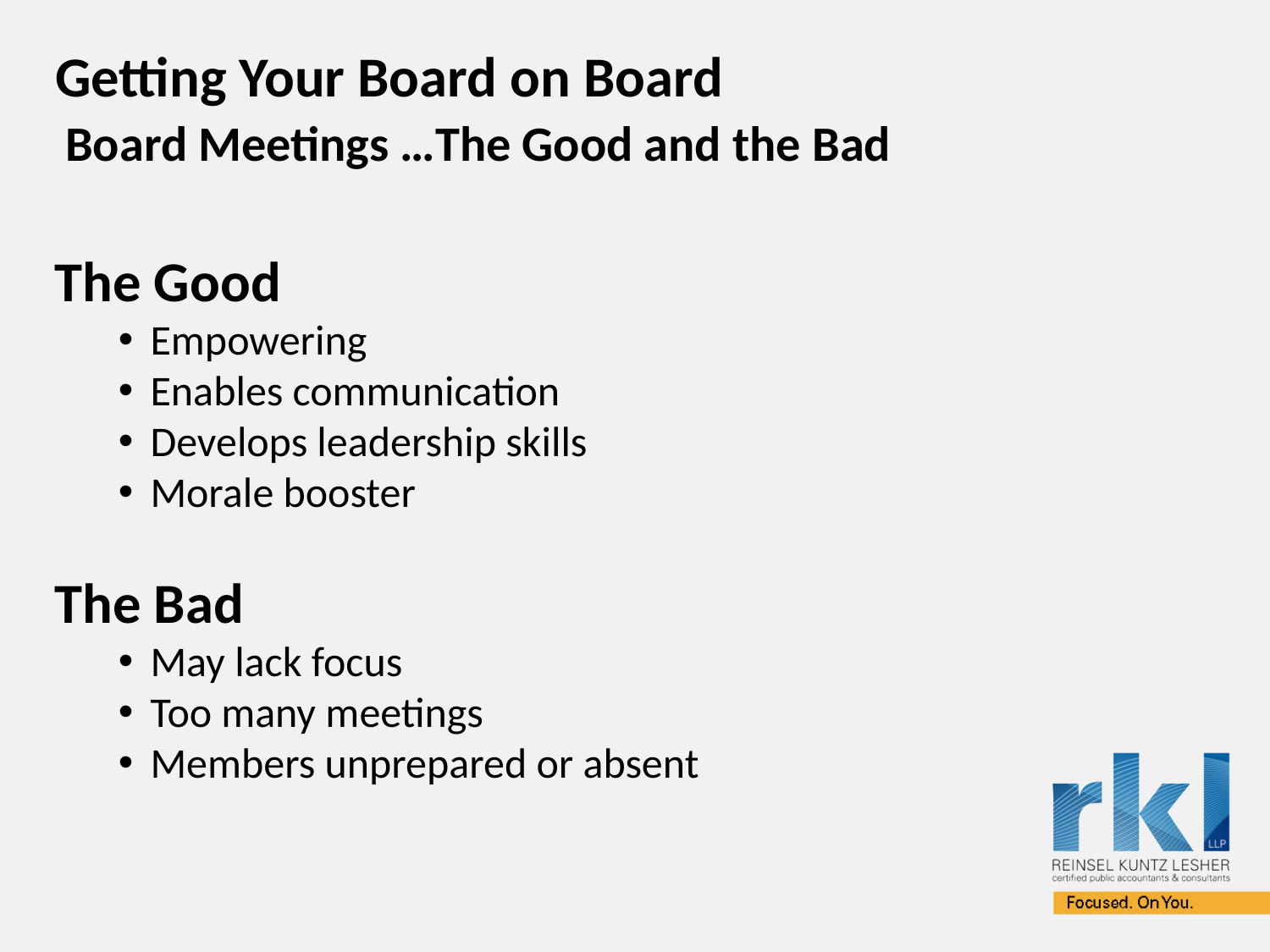

# Getting Your Board on Board
Board Meetings …The Good and the Bad

The Good
Empowering
Enables communication
Develops leadership skills
Morale booster

The Bad
May lack focus
Too many meetings
Members unprepared or absent